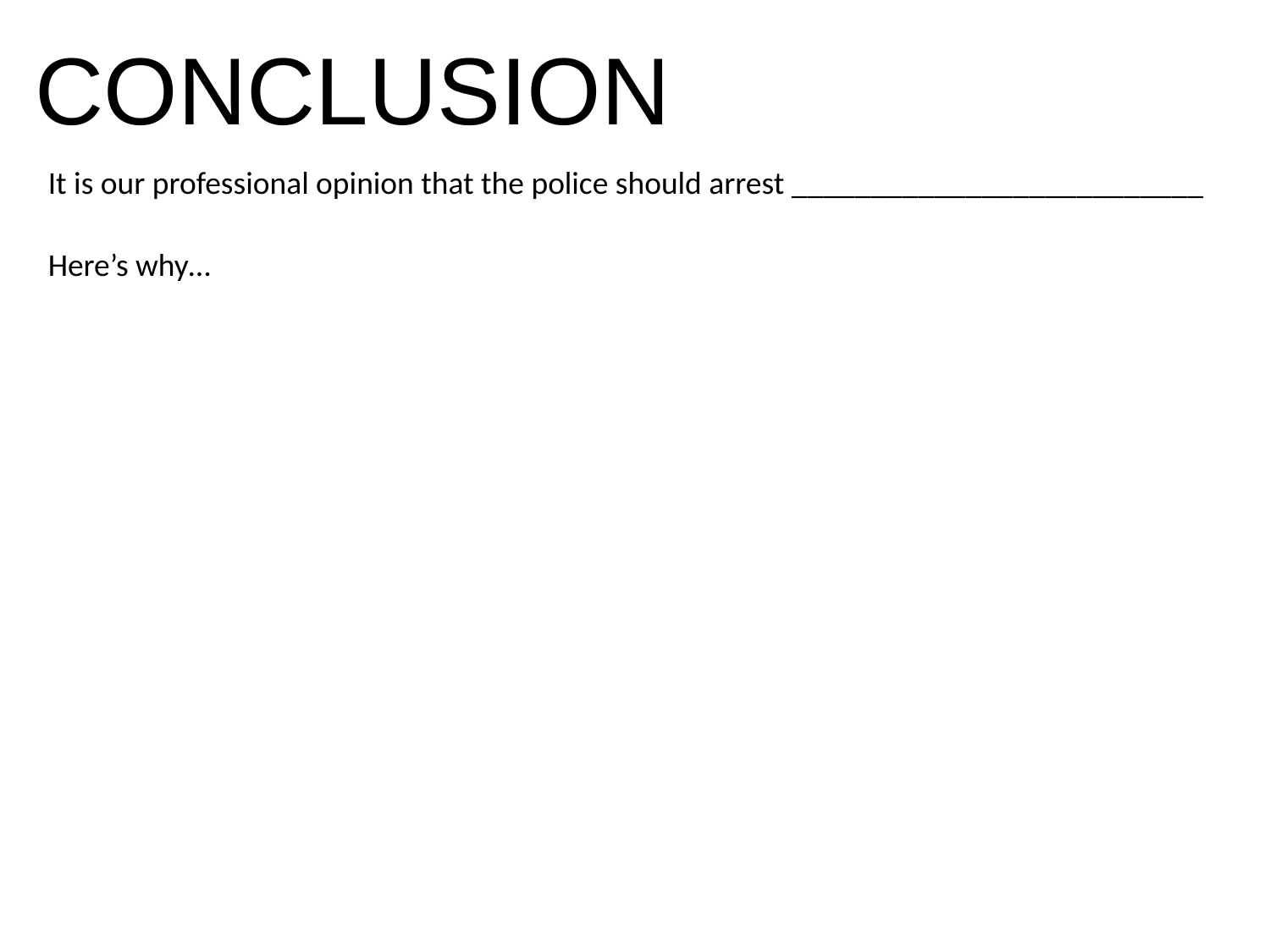

# Conclusion
It is our professional opinion that the police should arrest __________________________

Here’s why…